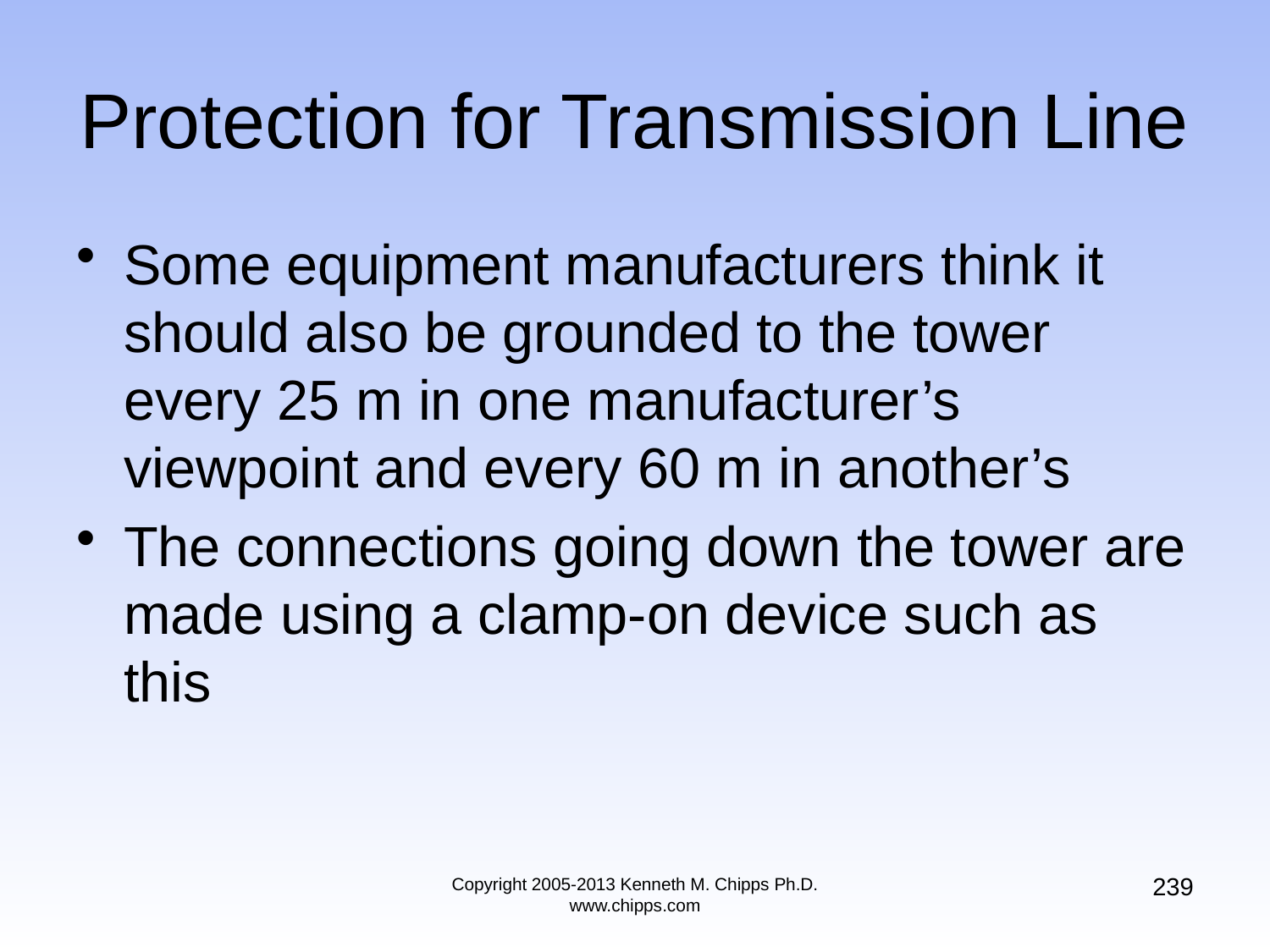

# Protection for Transmission Line
Some equipment manufacturers think it should also be grounded to the tower every 25 m in one manufacturer’s viewpoint and every 60 m in another’s
The connections going down the tower are made using a clamp-on device such as this
239
Copyright 2005-2013 Kenneth M. Chipps Ph.D. www.chipps.com